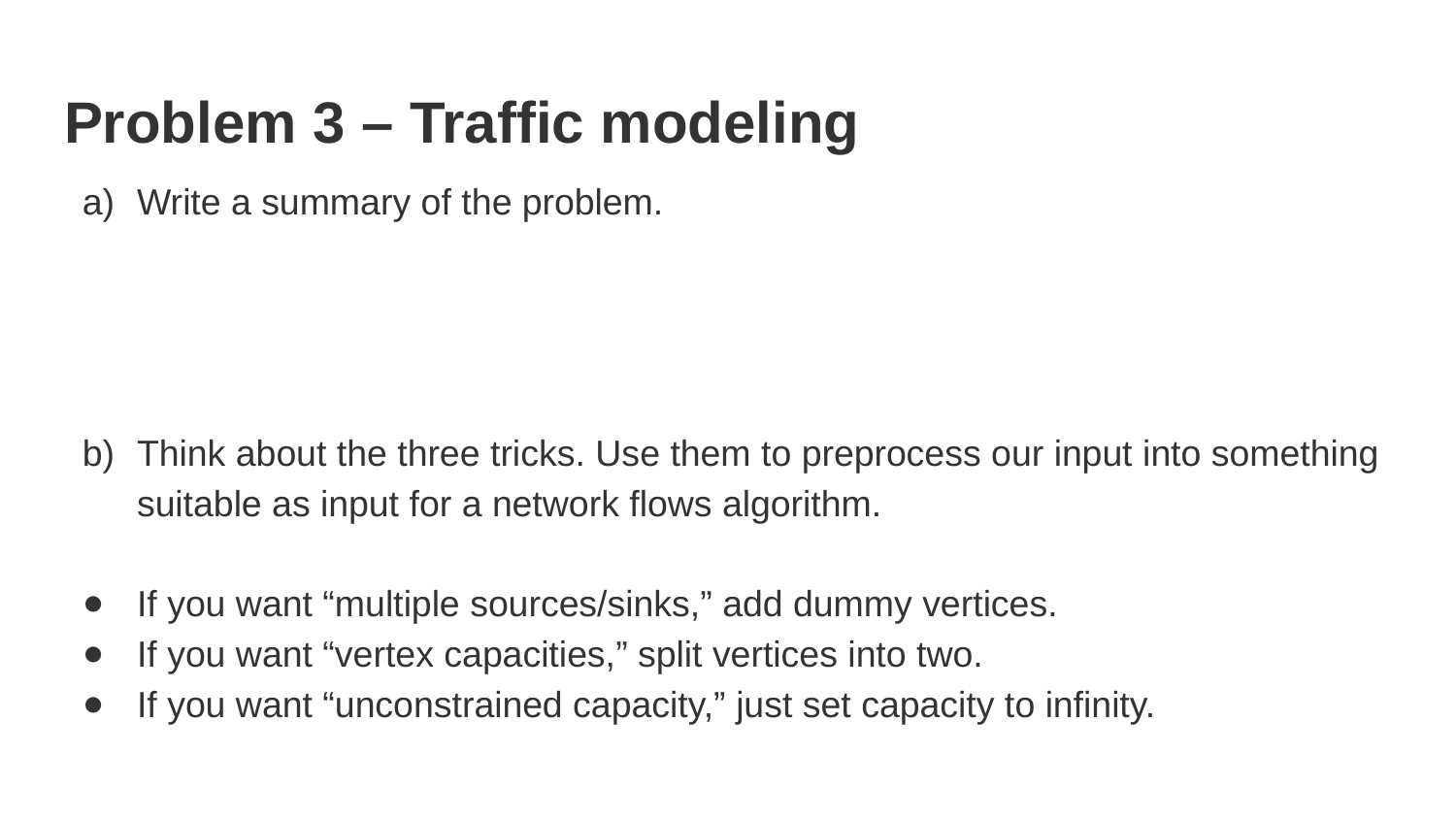

# Problem 3 – Traffic modeling
Write a summary of the problem.

Think about the three tricks. Use them to preprocess our input into something suitable as input for a network flows algorithm.

If you want “multiple sources/sinks,” add dummy vertices.
If you want “vertex capacities,” split vertices into two.
If you want “unconstrained capacity,” just set capacity to infinity.